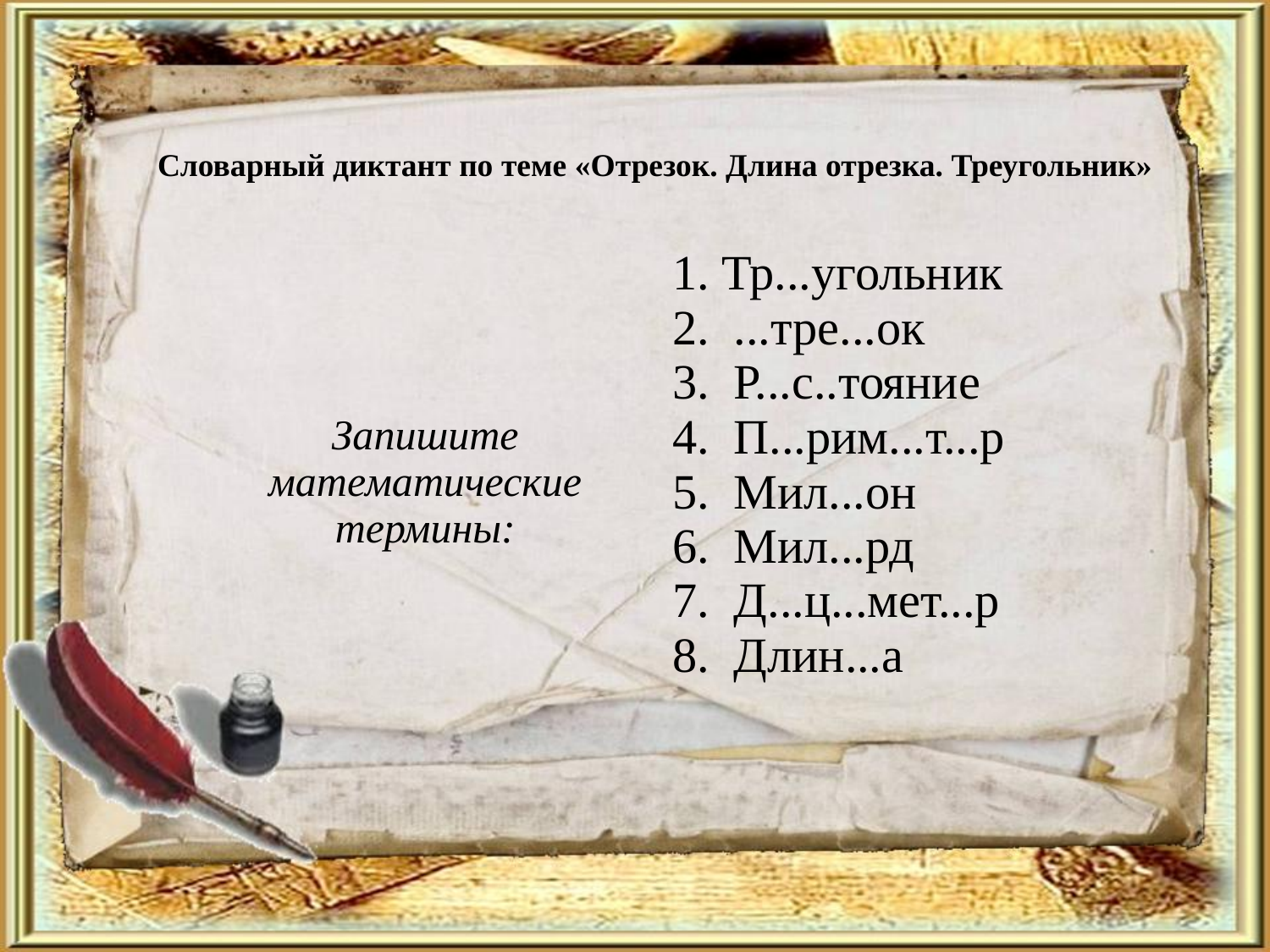

Словарный диктант по теме «Отрезок. Длина отрезка. Треугольник»
| Запишите математические термины: | 1. Тр...угольник 2. ...тре...ок 3. Р...с..тояние 4. П...рим...т...р 5. Мил...он 6. Мил...рд 7. Д...ц...мет...р 8. Длин...а |
| --- | --- |